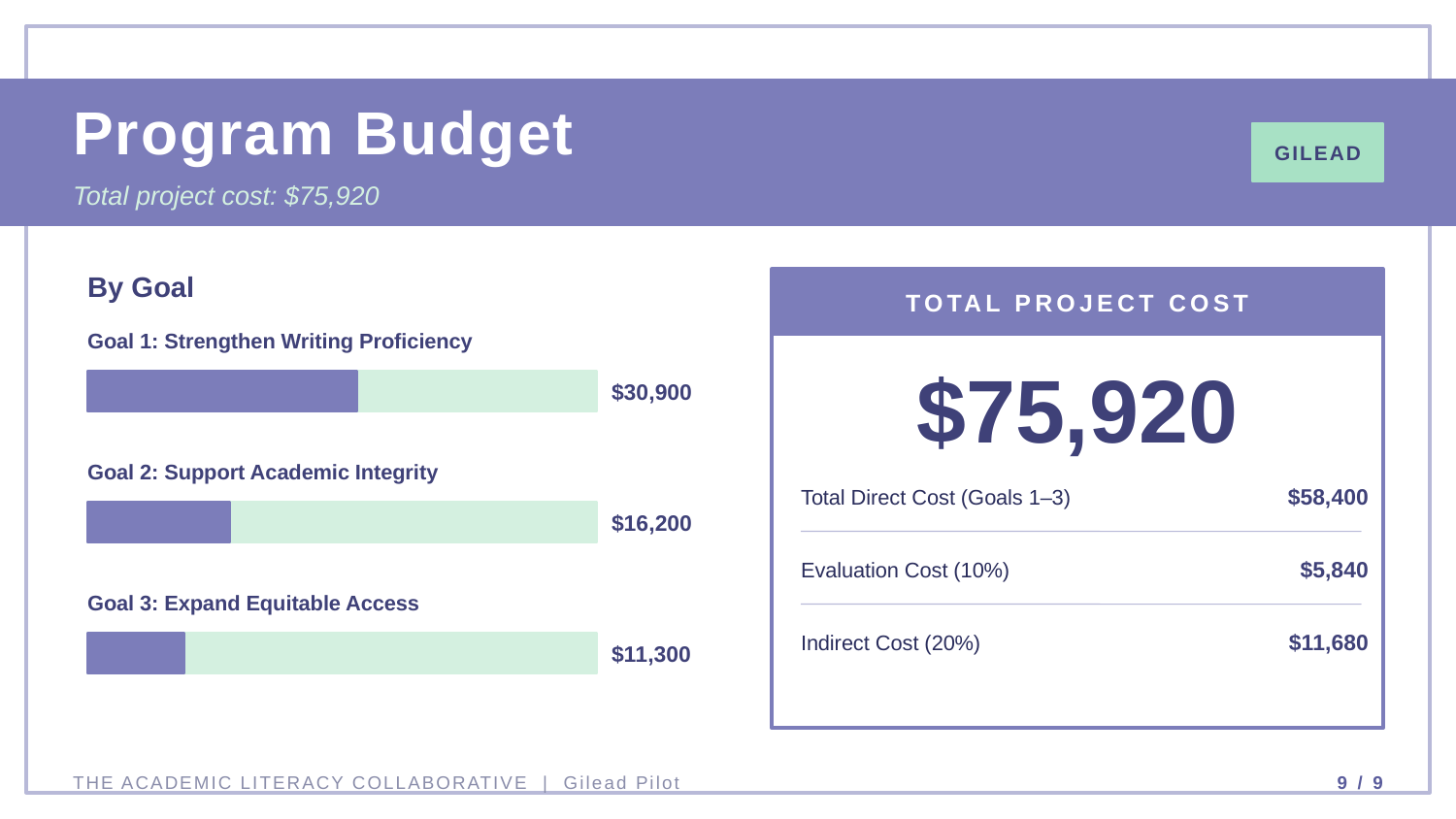

Program Budget

GILEAD
Total project cost: $75,920
By Goal

TOTAL PROJECT COST
Goal 1: Strengthen Writing Proficiency
$75,920

$30,900
Goal 2: Support Academic Integrity
Total Direct Cost (Goals 1–3)
$58,400

$16,200

Evaluation Cost (10%)
$5,840
Goal 3: Expand Equitable Access

Indirect Cost (20%)
$11,680

$11,300
THE ACADEMIC LITERACY COLLABORATIVE  |  Gilead Pilot
9  /  9